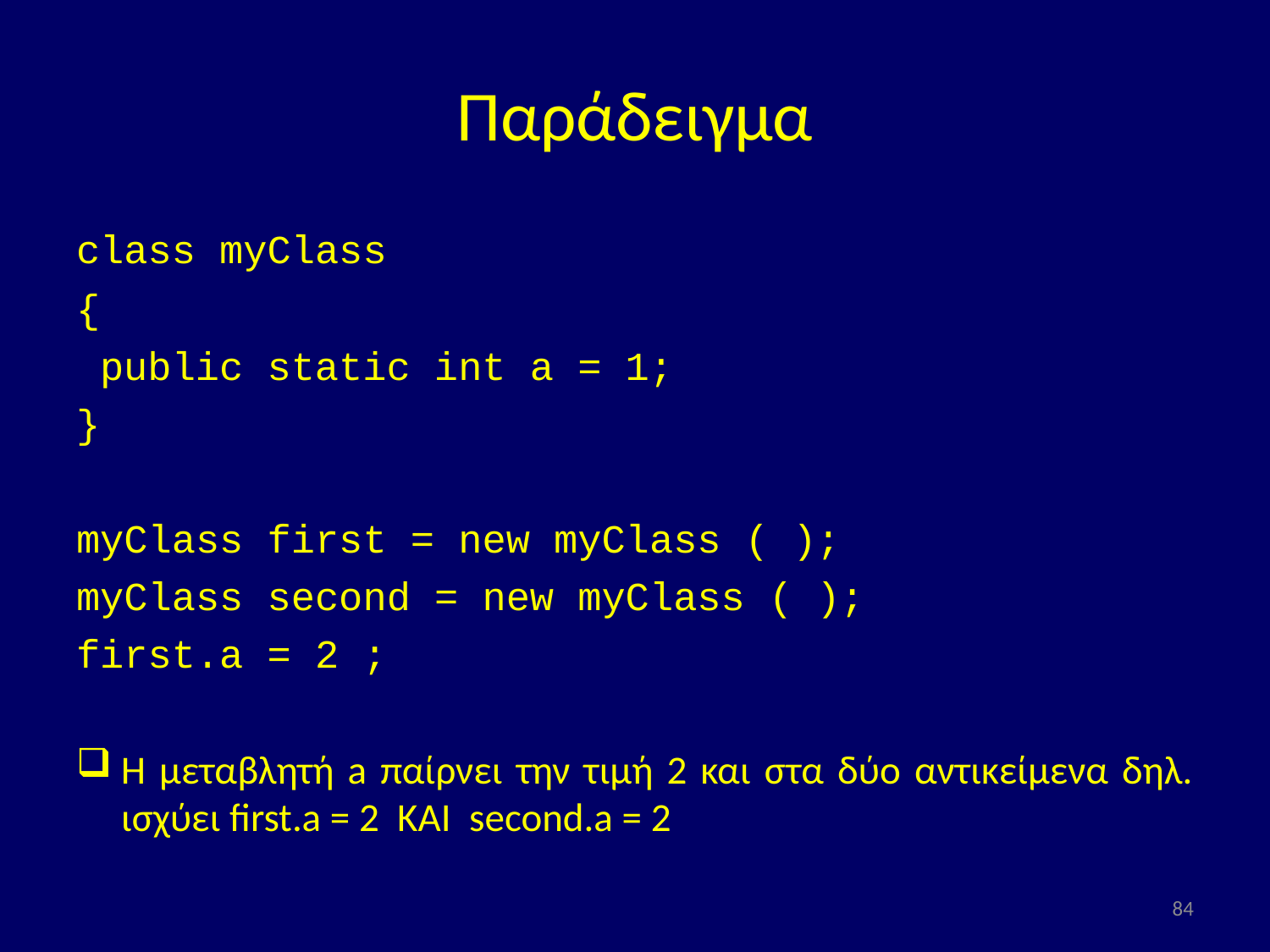

# Παράδειγμα
class myClass
{
 public static int a = 1;
}

myClass first = new myClass ( );
myClass second = new myClass ( );
first.a = 2 ;

Η μεταβλητή a παίρνει την τιμή 2 και στα δύο αντικείμενα δηλ. ισχύει first.a = 2  KAI  second.a = 2

84